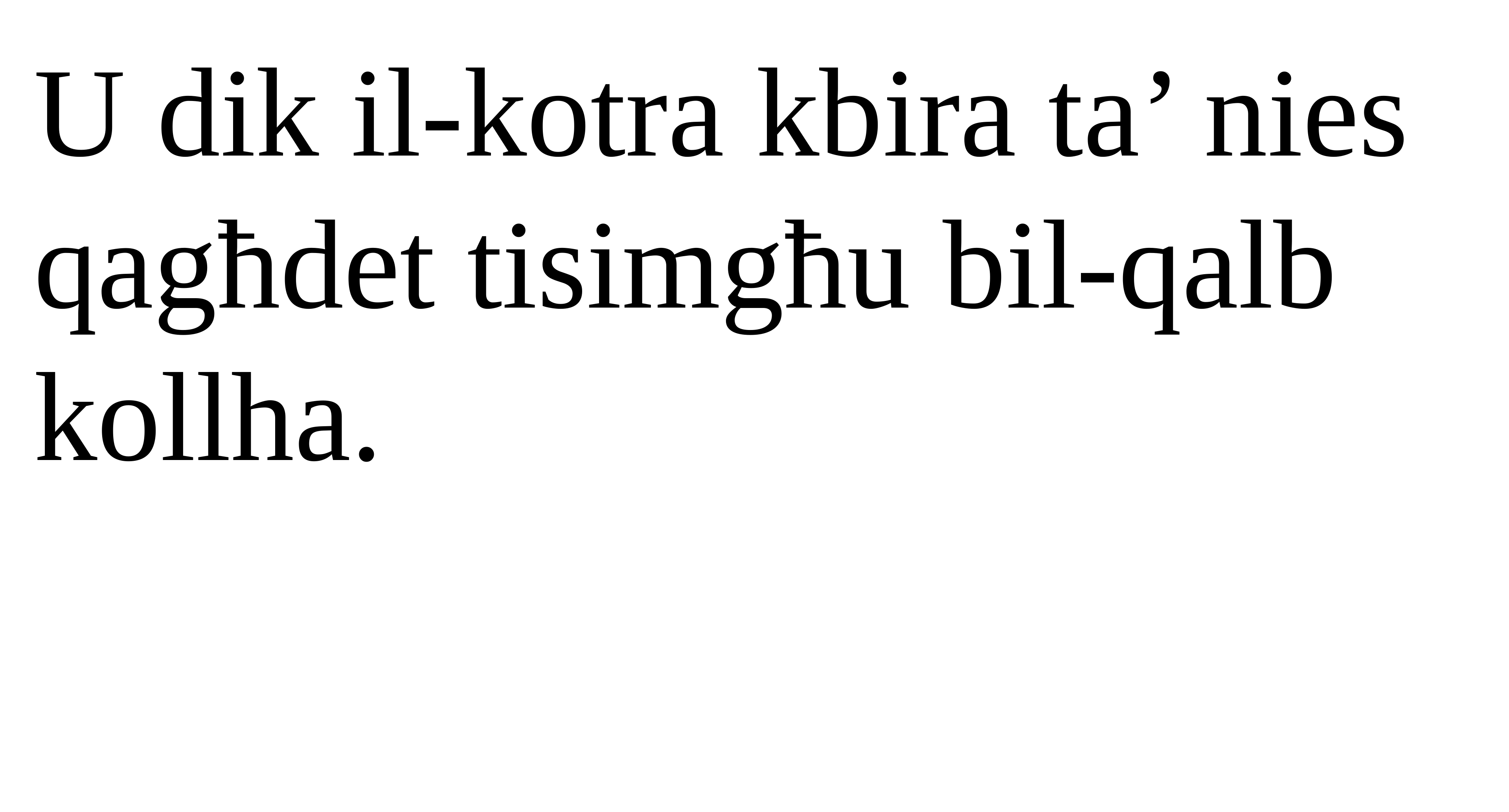

U dik il-kotra kbira ta’ nies qagħdet tisimgħu bil-qalb kollha.